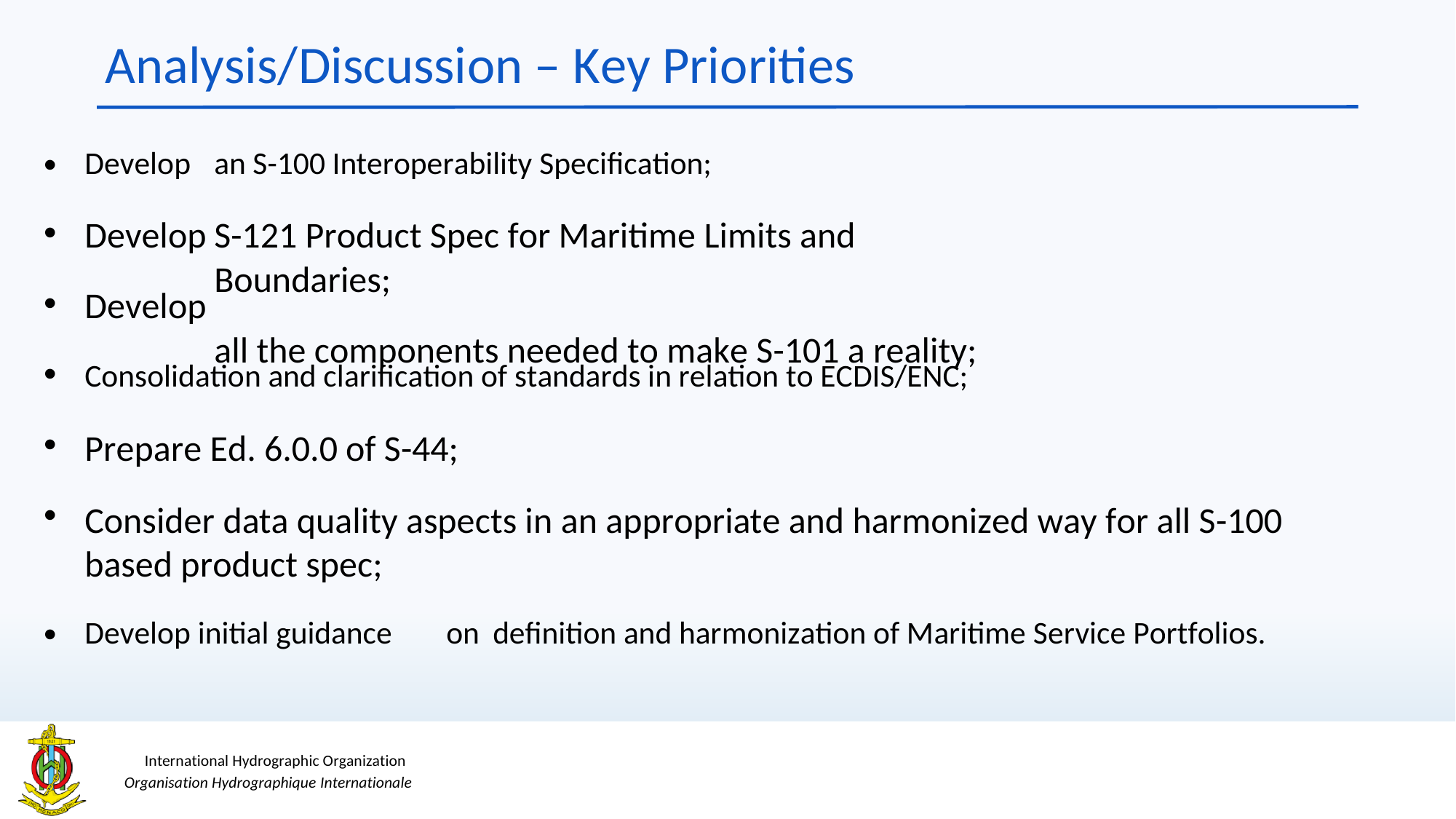

Analysis/Discussion – Key Priorities

•
•
•
•
•
•
Develop
Develop
Develop
an S-100 Interoperability Specification;
S-121 Product Spec for Maritime Limits and Boundaries;
all the components needed to make S-101 a reality;
Consolidation and clarification of standards in relation to ECDIS/ENC;
Prepare Ed. 6.0.0 of S-44;
Consider data quality aspects in an appropriate and harmonized way for all S-100 based product spec;
•
Develop initial guidance
on
definition and harmonization of Maritime Service Portfolios.

International Hydrographic Organization
Organisation Hydrographique Internationale